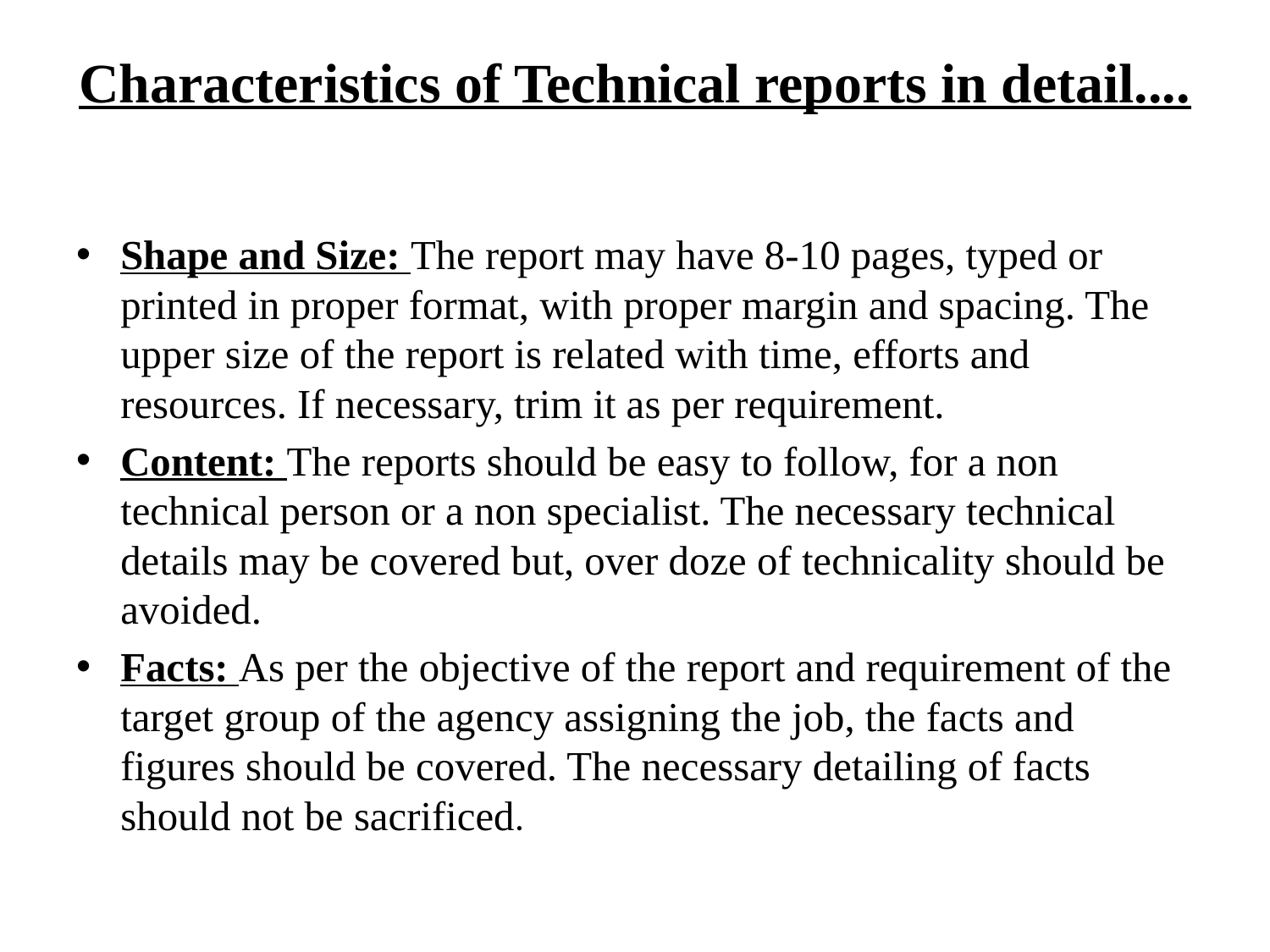

# Characteristics of Technical reports in detail....
Shape and Size: The report may have 8-10 pages, typed or printed in proper format, with proper margin and spacing. The upper size of the report is related with time, efforts and resources. If necessary, trim it as per requirement.
Content: The reports should be easy to follow, for a non technical person or a non specialist. The necessary technical details may be covered but, over doze of technicality should be avoided.
Facts: As per the objective of the report and requirement of the target group of the agency assigning the job, the facts and figures should be covered. The necessary detailing of facts should not be sacrificed.